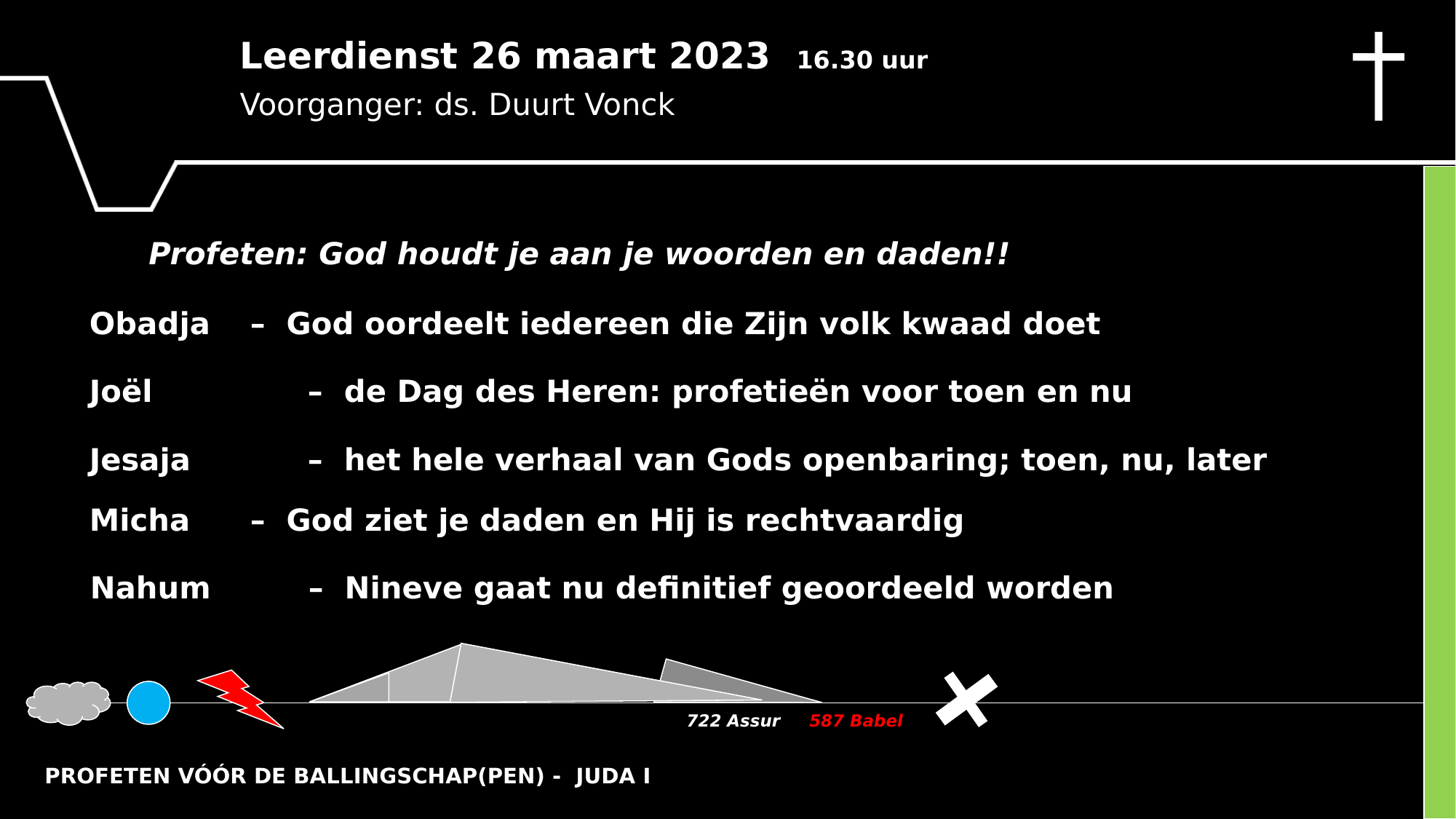

Leerdienst 26 maart 2023  16.30 uur
Voorganger: ds. Duurt Vonck

Profeten: God houdt je aan je woorden en daden!!

Obadja 	–  God oordeelt iedereen die Zijn volk kwaad doet

Joël 	 	–  de Dag des Heren: profetieën voor toen en nu
Jesaja 	–  het hele verhaal van Gods openbaring; toen, nu, later
Micha   	–  God ziet je daden en Hij is rechtvaardig

Nahum 	–  Nineve gaat nu definitief geoordeeld worden

722 Assur     587 Babel

PROFETEN VÓÓR DE BALLINGSCHAP(PEN) -  JUDA I